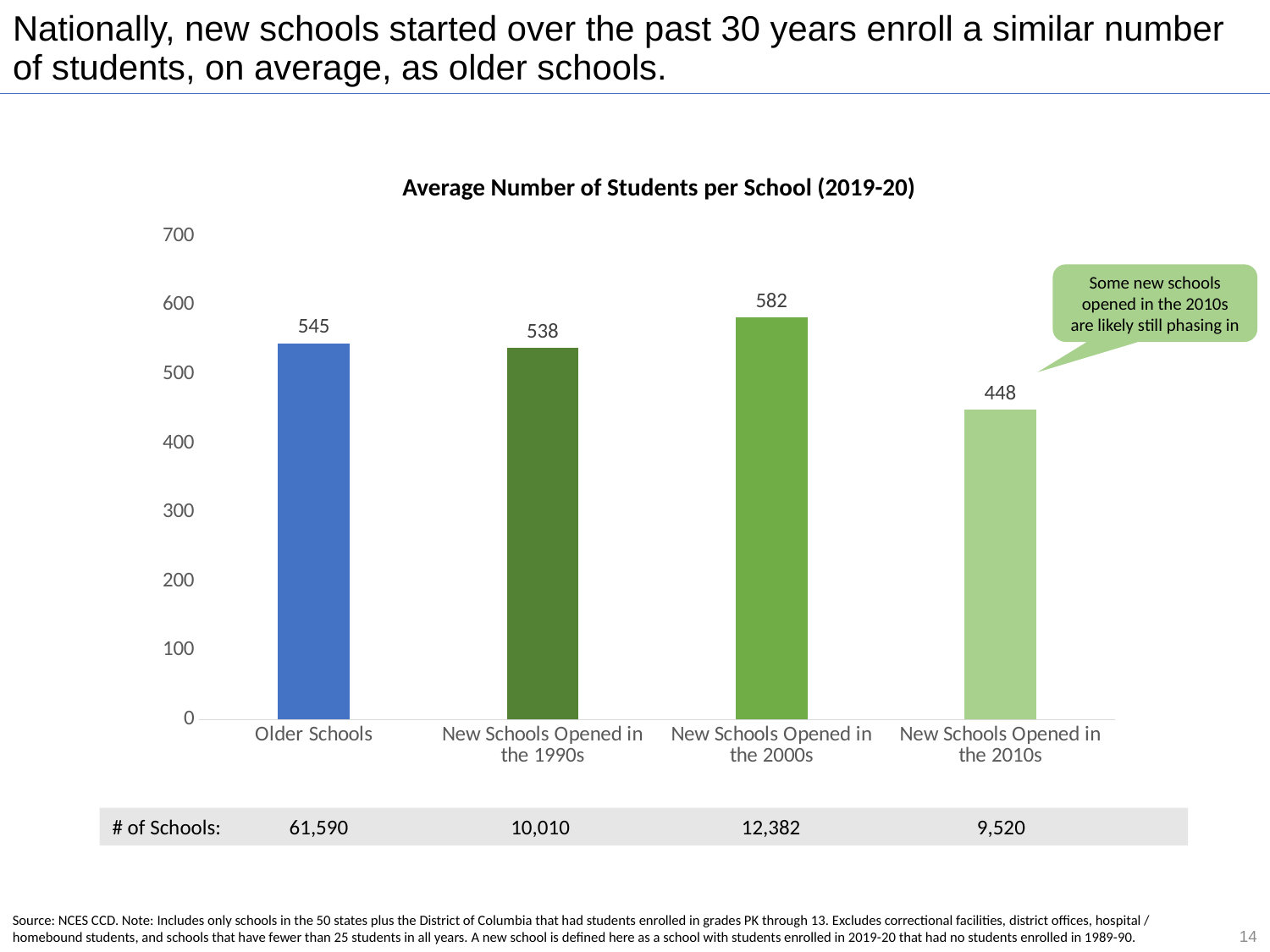

# Nationally, new schools started over the past 30 years enroll a similar number of students, on average, as older schools.
Average Number of Students per School (2019-20)

### Chart

| Category | Average Size |
|---|---|
| Older Schools | 544.6139957785355 |
| New Schools Opened in the 1990s | 537.5755244755245 |
| New Schools Opened in the 2000s | 581.699483120659 |
| New Schools Opened in the 2010s | 448.35420168067225 |
Some new schools opened in the 2010s are likely still phasing in
# of Schools:	61,590	10,010	12,382	9,520
14
Source: NCES CCD. Note: Includes only schools in the 50 states plus the District of Columbia that had students enrolled in grades PK through 13. Excludes correctional facilities, district offices, hospital / homebound students, and schools that have fewer than 25 students in all years. A new school is defined here as a school with students enrolled in 2019-20 that had no students enrolled in 1989-90.